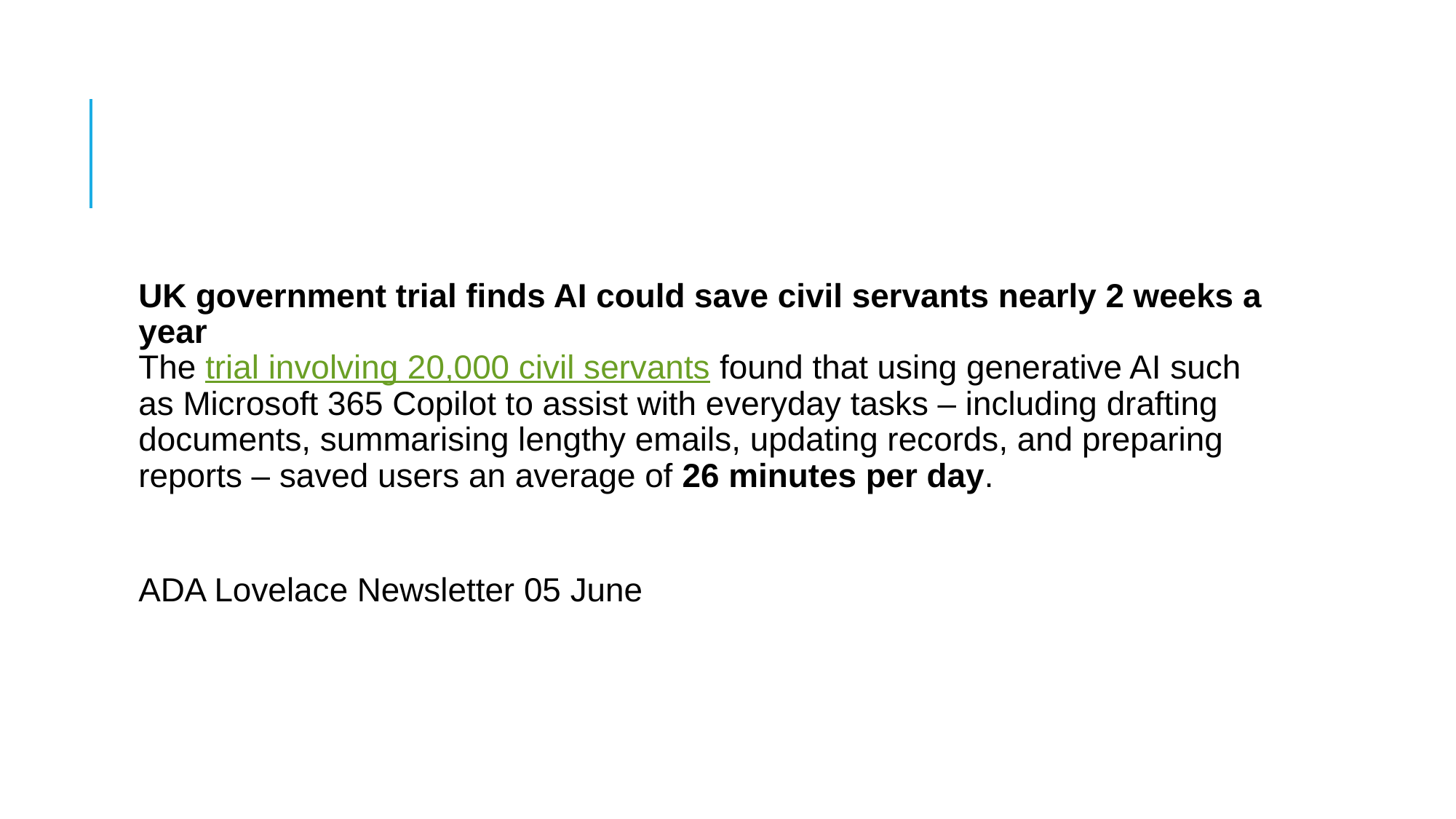

#
UK government trial finds AI could save civil servants nearly 2 weeks a year
The trial involving 20,000 civil servants found that using generative AI such as Microsoft 365 Copilot to assist with everyday tasks – including drafting documents, summarising lengthy emails, updating records, and preparing reports – saved users an average of 26 minutes per day.

ADA Lovelace Newsletter 05 June